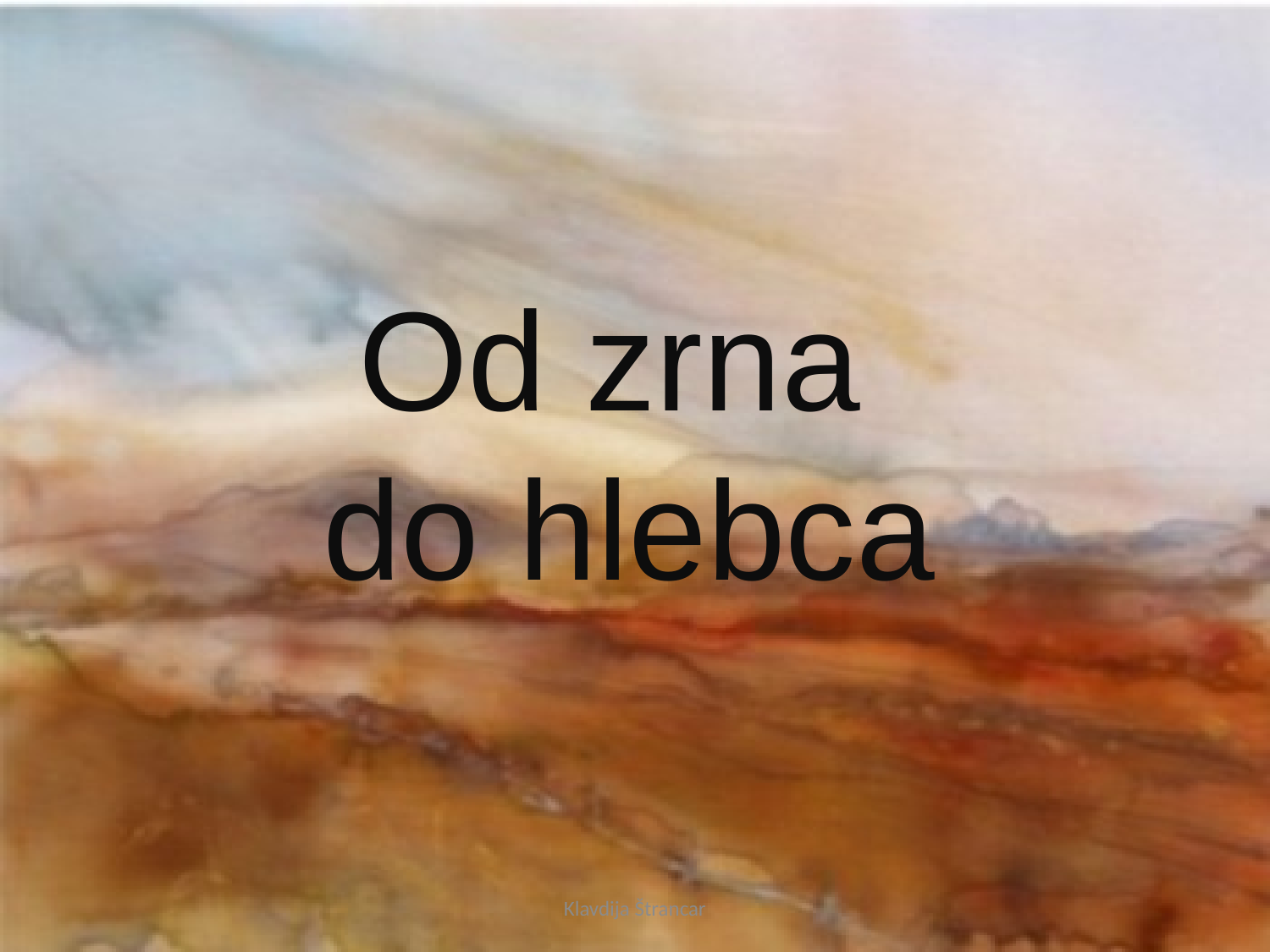

# Od zrna do hlebca
Klavdija Štrancar